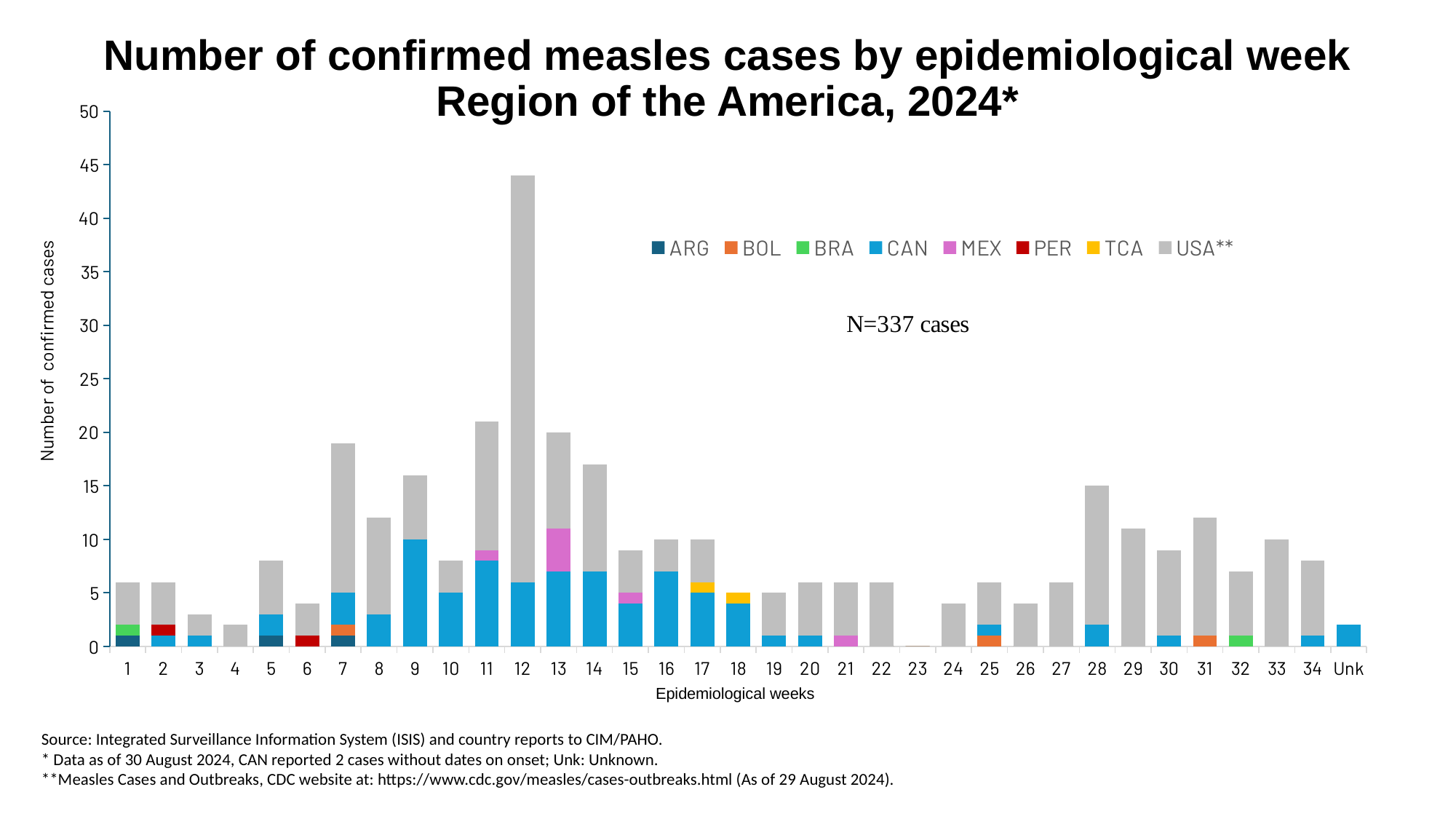

# Number of confirmed measles cases by epidemiological week Region of the America, 2024*

### Chart

| Category | ARG | BOL | BRA | CAN | MEX | PER | TCA | USA** |
|---|---|---|---|---|---|---|---|---|
| 1 | 1.0 | 0.0 | 1.0 | 0.0 | 0.0 | 0.0 | 0.0 | 4.0 |
| 2 | 0.0 | 0.0 | 0.0 | 1.0 | 0.0 | 1.0 | 0.0 | 4.0 |
| 3 | 0.0 | 0.0 | 0.0 | 1.0 | 0.0 | 0.0 | 0.0 | 2.0 |
| 4 | 0.0 | 0.0 | 0.0 | 0.0 | 0.0 | 0.0 | 0.0 | 2.0 |
| 5 | 1.0 | 0.0 | 0.0 | 2.0 | 0.0 | 0.0 | 0.0 | 5.0 |
| 6 | 0.0 | 0.0 | 0.0 | 0.0 | 0.0 | 1.0 | 0.0 | 3.0 |
| 7 | 1.0 | 1.0 | 0.0 | 3.0 | 0.0 | 0.0 | 0.0 | 14.0 |
| 8 | 0.0 | 0.0 | 0.0 | 3.0 | 0.0 | 0.0 | 0.0 | 9.0 |
| 9 | 0.0 | 0.0 | 0.0 | 10.0 | 0.0 | 0.0 | 0.0 | 6.0 |
| 10 | 0.0 | 0.0 | 0.0 | 5.0 | 0.0 | 0.0 | 0.0 | 3.0 |
| 11 | 0.0 | 0.0 | 0.0 | 8.0 | 1.0 | 0.0 | 0.0 | 12.0 |
| 12 | 0.0 | 0.0 | 0.0 | 6.0 | 0.0 | 0.0 | 0.0 | 38.0 |
| 13 | 0.0 | 0.0 | 0.0 | 7.0 | 4.0 | 0.0 | 0.0 | 9.0 |
| 14 | 0.0 | 0.0 | 0.0 | 7.0 | 0.0 | 0.0 | 0.0 | 10.0 |
| 15 | 0.0 | 0.0 | 0.0 | 4.0 | 1.0 | 0.0 | 0.0 | 4.0 |
| 16 | 0.0 | 0.0 | 0.0 | 7.0 | 0.0 | 0.0 | 0.0 | 3.0 |
| 17 | 0.0 | 0.0 | 0.0 | 5.0 | 0.0 | 0.0 | 1.0 | 4.0 |
| 18 | 0.0 | 0.0 | 0.0 | 4.0 | 0.0 | 0.0 | 1.0 | 0.0 |
| 19 | 0.0 | 0.0 | 0.0 | 1.0 | 0.0 | 0.0 | 0.0 | 4.0 |
| 20 | 0.0 | 0.0 | 0.0 | 1.0 | 0.0 | 0.0 | 0.0 | 5.0 |
| 21 | 0.0 | 0.0 | 0.0 | 0.0 | 1.0 | 0.0 | 0.0 | 5.0 |
| 22 | 0.0 | 0.0 | 0.0 | 0.0 | 0.0 | 0.0 | 0.0 | 6.0 |
| 23 | 0.0 | 0.0 | 0.0 | 0.0 | 0.0 | 0.0 | 0.0 | 0.0 |
| 24 | 0.0 | 0.0 | 0.0 | 0.0 | 0.0 | 0.0 | 0.0 | 4.0 |
| 25 | 0.0 | 1.0 | 0.0 | 1.0 | 0.0 | 0.0 | 0.0 | 4.0 |
| 26 | 0.0 | 0.0 | 0.0 | 0.0 | 0.0 | 0.0 | 0.0 | 4.0 |
| 27 | 0.0 | 0.0 | 0.0 | 0.0 | 0.0 | 0.0 | 0.0 | 6.0 |
| 28 | 0.0 | 0.0 | 0.0 | 2.0 | 0.0 | 0.0 | 0.0 | 13.0 |
| 29 | 0.0 | 0.0 | 0.0 | 0.0 | 0.0 | 0.0 | 0.0 | 11.0 |
| 30 | 0.0 | 0.0 | 0.0 | 1.0 | 0.0 | 0.0 | 0.0 | 8.0 |
| 31 | 0.0 | 1.0 | 0.0 | 0.0 | 0.0 | 0.0 | 0.0 | 11.0 |
| 32 | 0.0 | 0.0 | 1.0 | 0.0 | 0.0 | 0.0 | 0.0 | 6.0 |
| 33 | 0.0 | 0.0 | 0.0 | 0.0 | 0.0 | 0.0 | 0.0 | 10.0 |
| 34 | 0.0 | 0.0 | 0.0 | 1.0 | 0.0 | 0.0 | 0.0 | 7.0 |
| Unk | None | None | None | 2.0 | None | None | None | None |
Number of  confirmed cases
Epidemiological weeks
Source: Integrated Surveillance Information System (ISIS) and country reports to CIM/PAHO.
* Data as of 30 August 2024, CAN reported 2 cases without dates on onset; Unk: Unknown.
**Measles Cases and Outbreaks, CDC website at: https://www.cdc.gov/measles/cases-outbreaks.html (As of 29 August 2024).